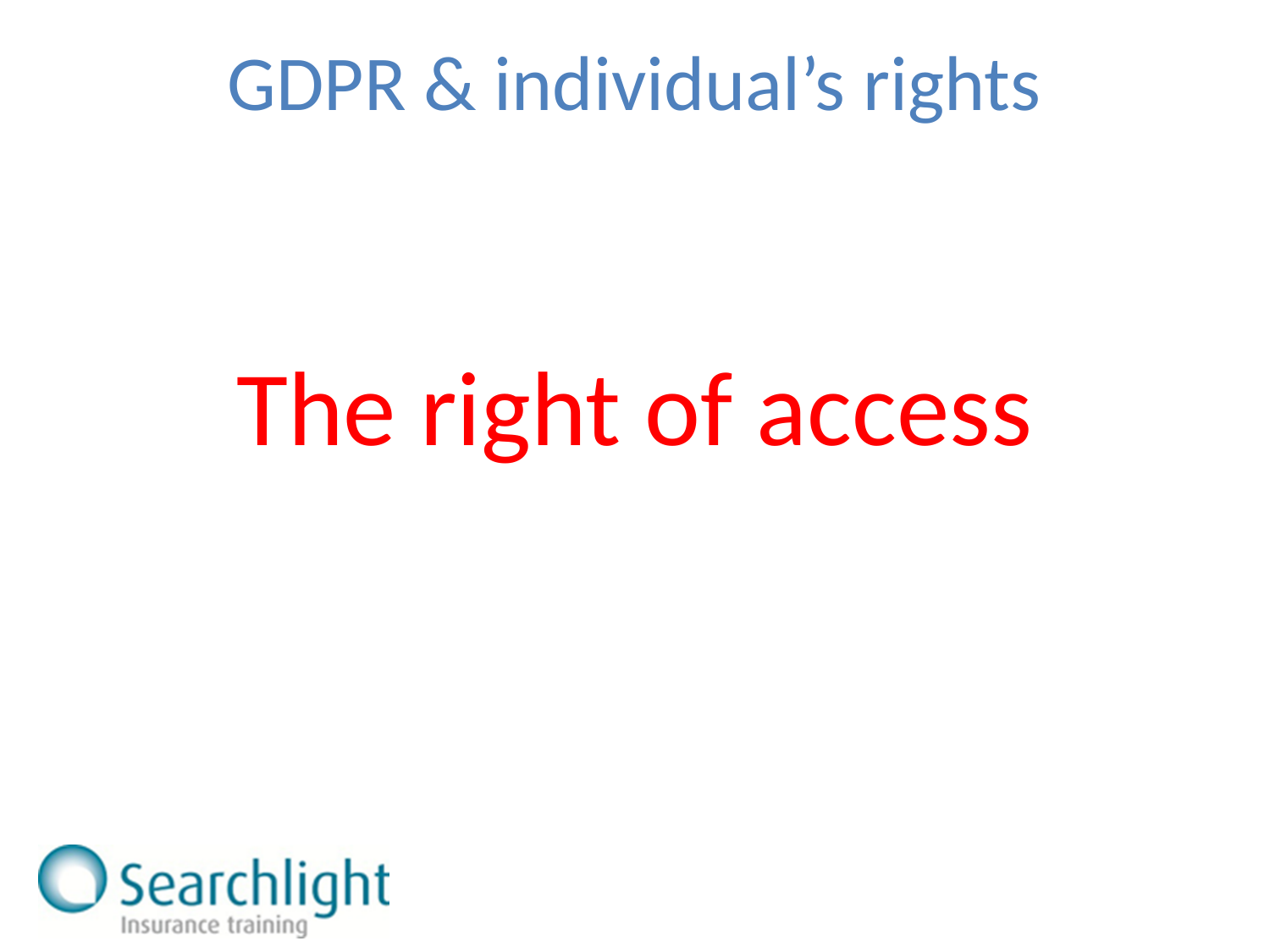

GDPR & individual’s rights
The right of access